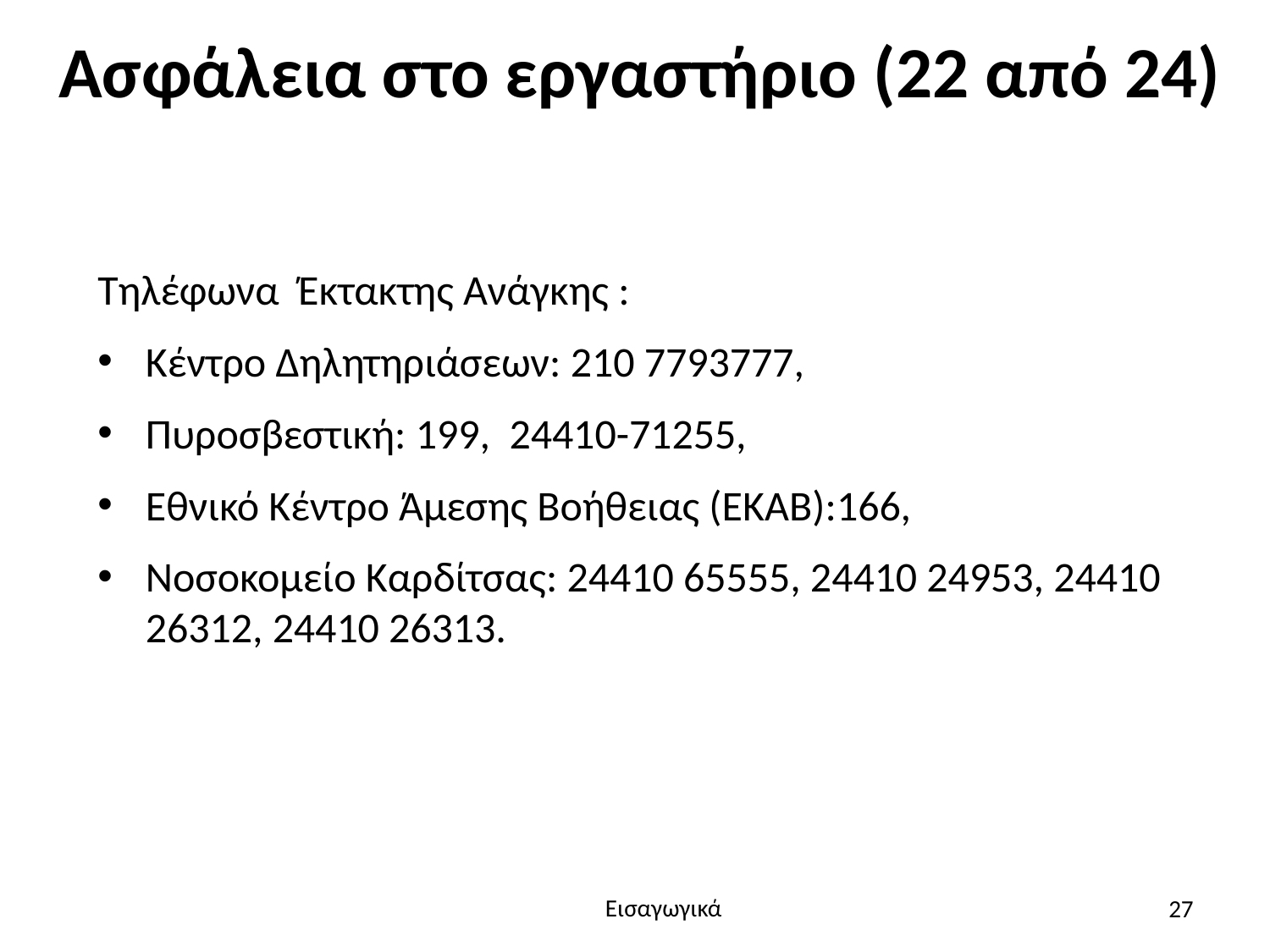

# Ασφάλεια στο εργαστήριο (22 από 24)
Τηλέφωνα  Έκτακτης Ανάγκης :
Κέντρο Δηλητηριάσεων: 210 7793777,
Πυροσβεστική: 199,  24410-71255,
Εθνικό Κέντρο Άμεσης Βοήθειας (ΕΚΑΒ):166,
Νοσοκομείο Καρδίτσας: 24410 65555, 24410 24953, 24410 26312, 24410 26313.
27
Εισαγωγικά